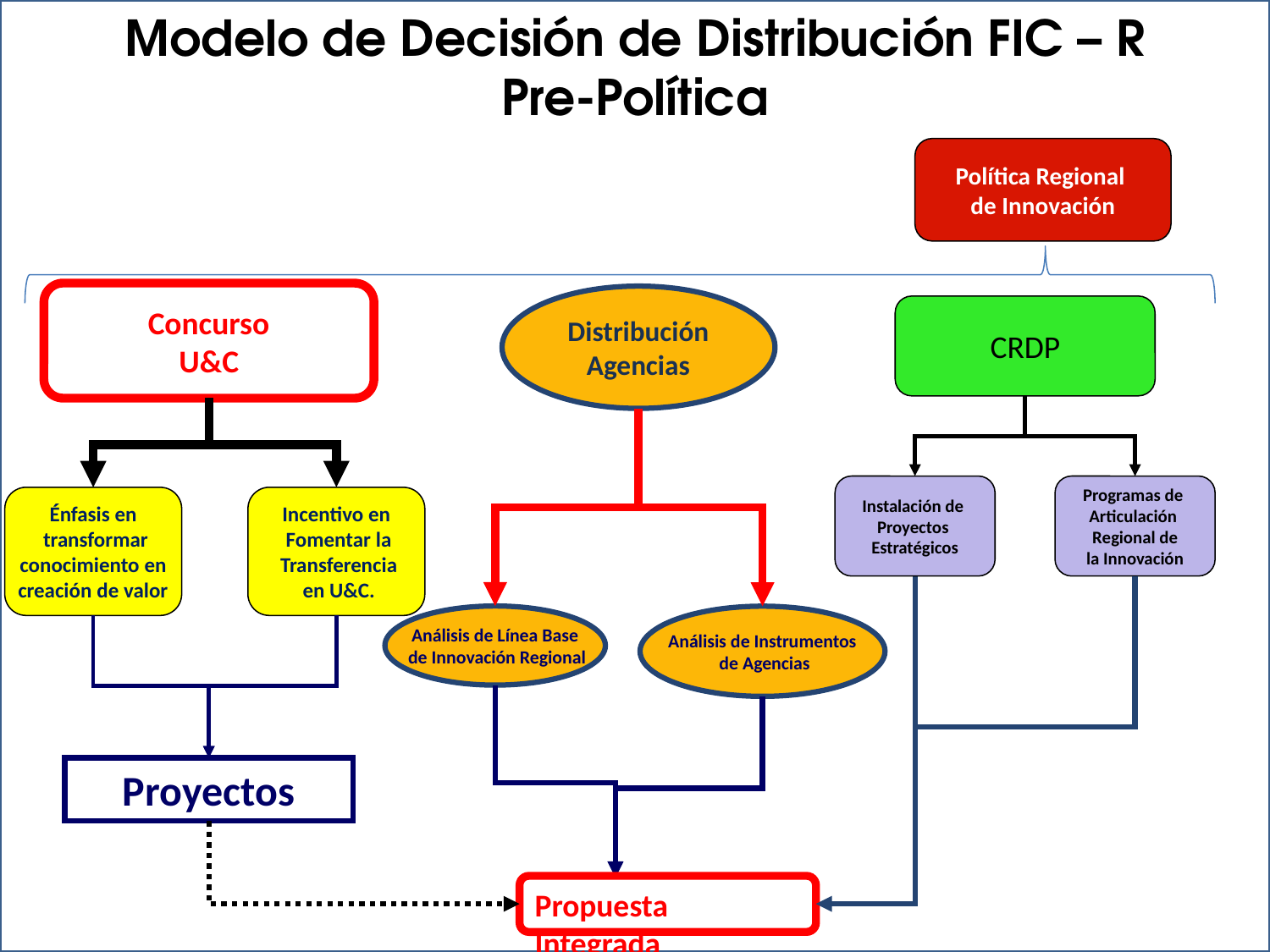

Modelo de Decisión de Distribución FIC – R
Pre-Política

Política Regional
de Innovación
Concurso
U&C
Distribución
Agencias
CRDP
Instalación de
Proyectos
Estratégicos
Programas de
Articulación
Regional de
 la Innovación
Énfasis en
 transformar
 conocimiento en
creación de valor
Incentivo en
 Fomentar la
 Transferencia
 en U&C.
Análisis de Línea Base
 de Innovación Regional
Análisis de Instrumentos
 de Agencias
Proyectos
Propuesta Integrada